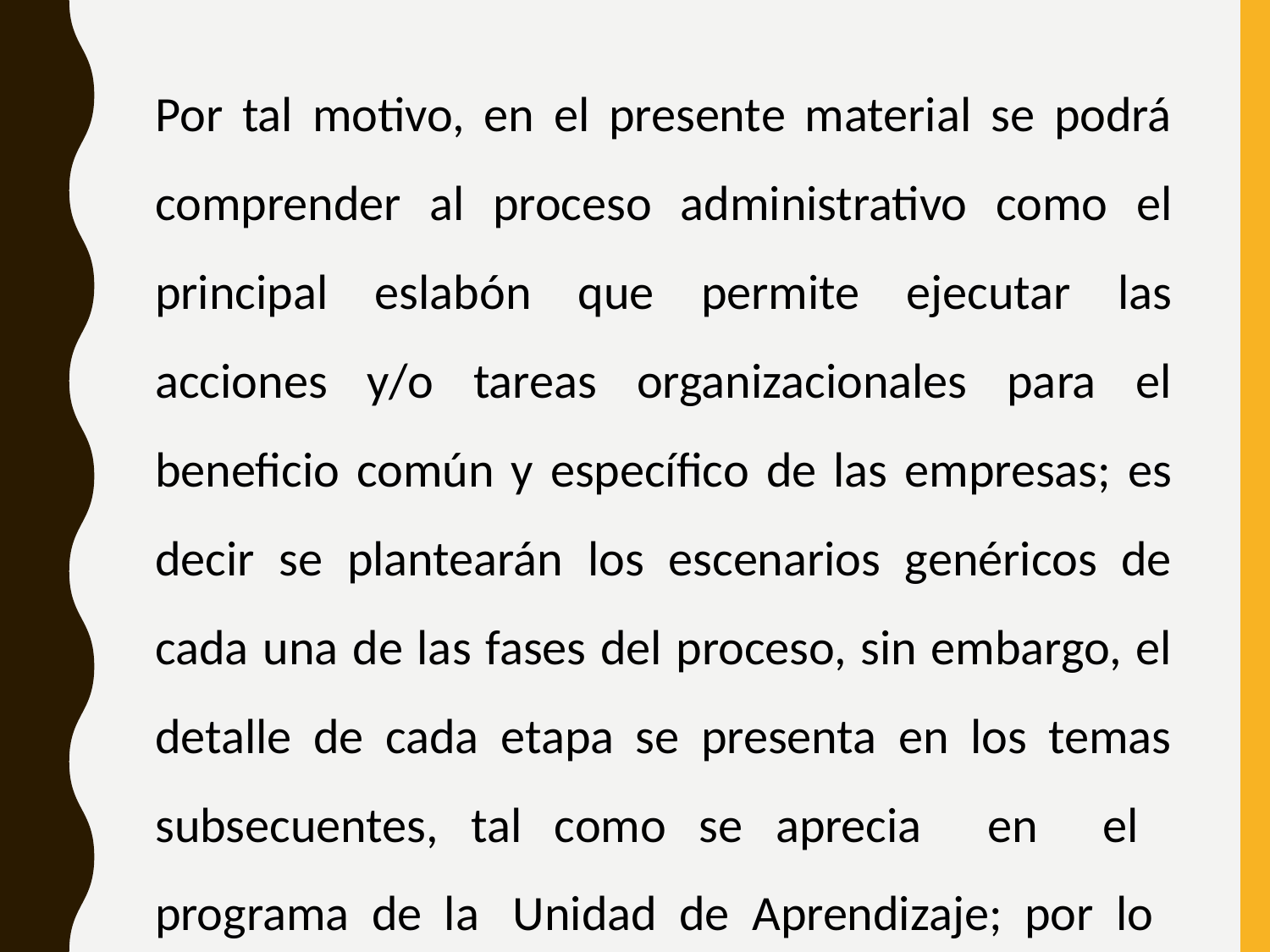

Por tal motivo, en el presente material se podrá comprender al proceso administrativo como el principal eslabón que permite ejecutar las acciones y/o tareas organizacionales para el beneficio común y específico de las empresas; es decir se plantearán los escenarios genéricos de cada una de las fases del proceso, sin embargo, el detalle de cada etapa se presenta en los temas subsecuentes, tal como se aprecia  en  el  programa  de  la   Unidad  de  Aprendizaje;  por  lo